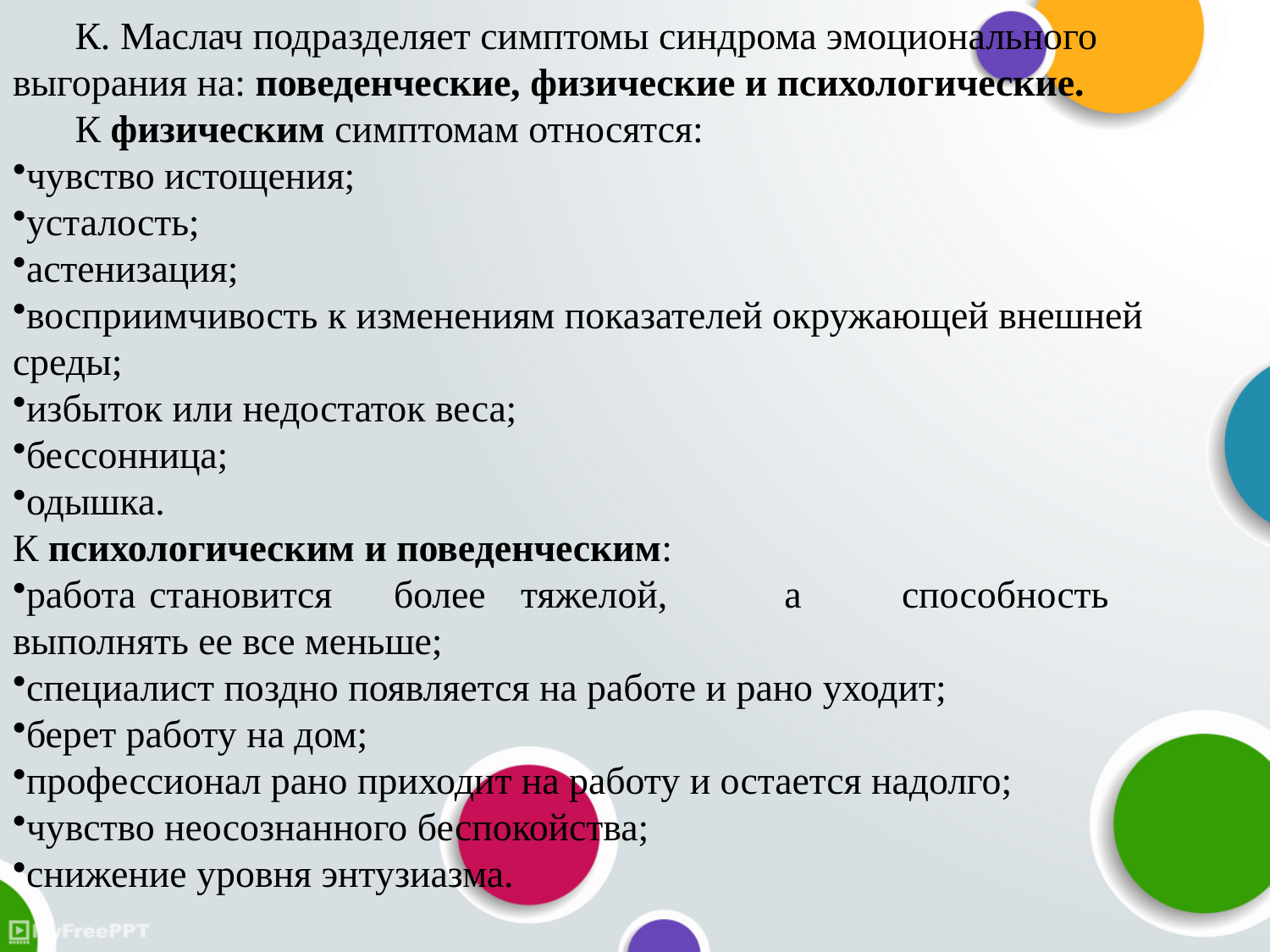

К. Маслач подразделяет симптомы синдрома эмоционального выгорания на: поведенческие, физические и психологические.
К физическим симптомам относятся:
чувство истощения;
усталость;
астенизация;
восприимчивость к изменениям показателей окружающей внешней среды;
избыток или недостаток веса;
бессонница;
одышка.
К психологическим и поведенческим:
работа	 становится	более	тяжелой,	 а	способность выполнять ее все меньше;
специалист поздно появляется на работе и рано уходит;
берет работу на дом;
профессионал рано приходит на работу и остается надолго;
чувство неосознанного беспокойства;
снижение уровня энтузиазма.